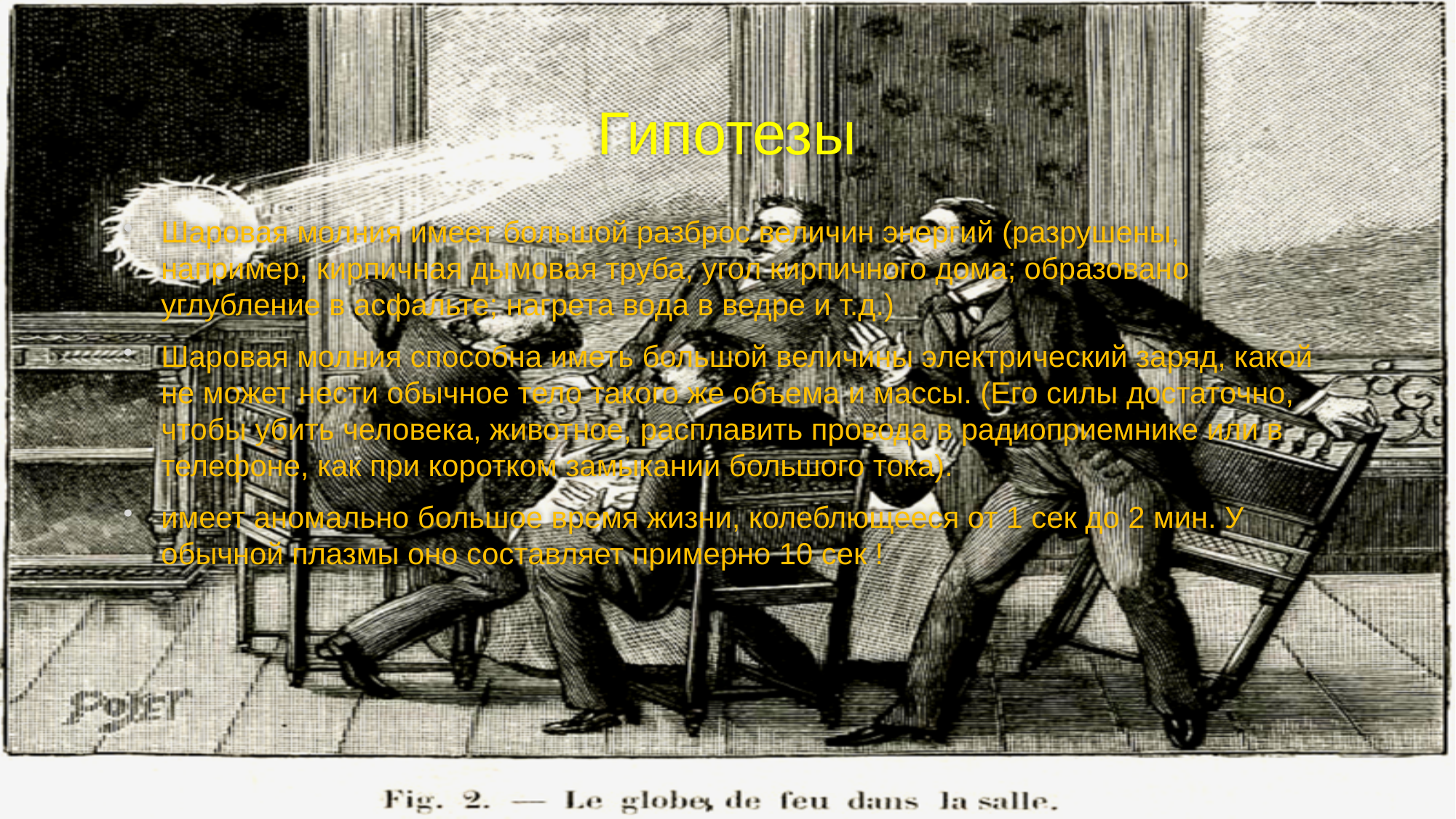

# Гипотезы
Шаровая молния имеет большой разброс величин энергий (разрушены, например, кирпичная дымовая труба, угол кирпичного дома; образовано углубление в асфальте; нагрета вода в ведре и т.д.)
Шаровая молния способна иметь большой величины электрический заряд, какой не может нести обычное тело такого же объема и массы. (Его силы достаточно, чтобы убить человека, животное, расплавить провода в радиоприемнике или в телефоне, как при коротком замыкании большого тока).
имеет аномально большое время жизни, колеблющееся от 1 сек до 2 мин. У обычной плазмы оно составляет примерно 10 сек !